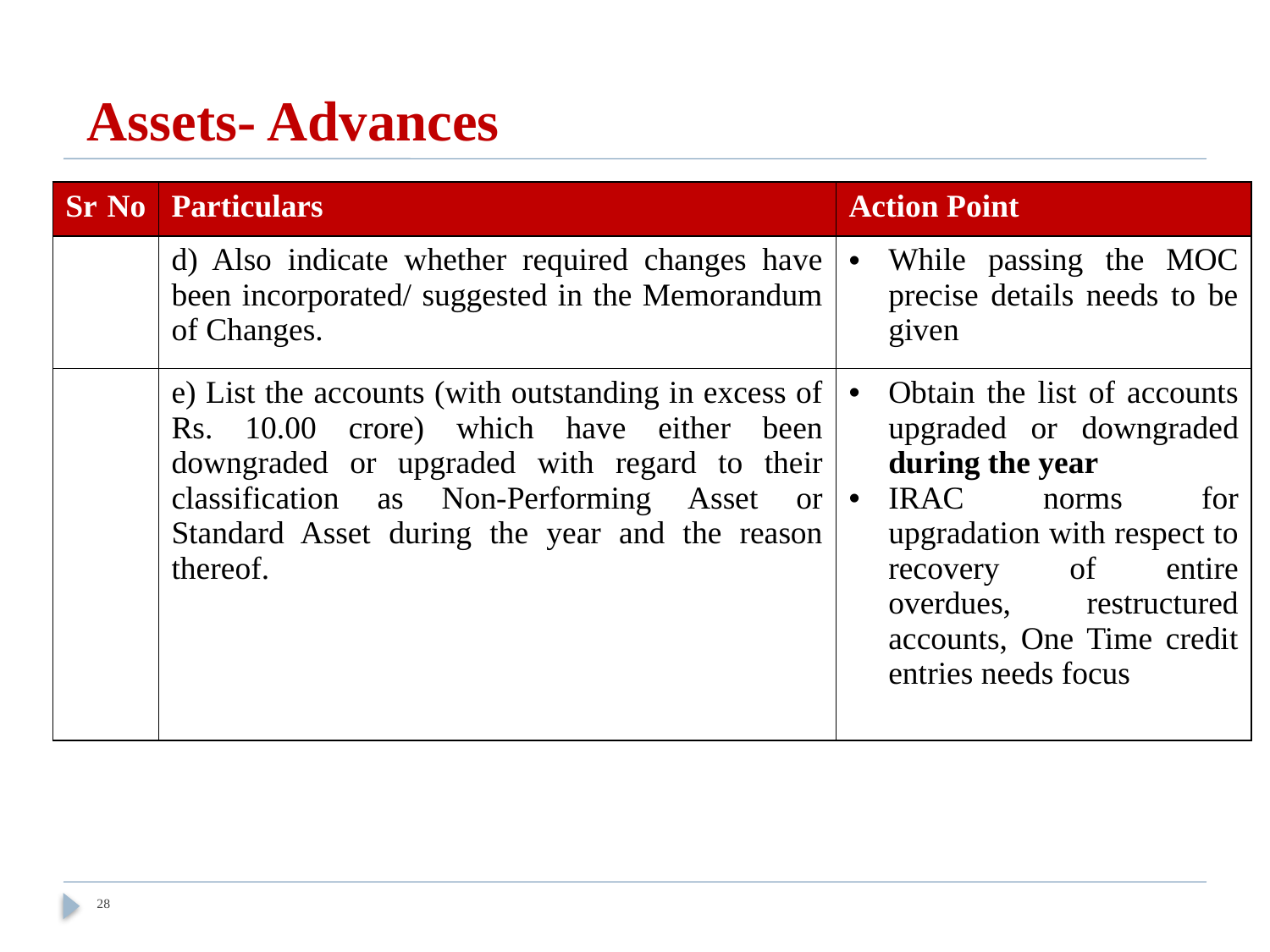

# Assets- Advances
| Sr No | Particulars | Action Point |
| --- | --- | --- |
|  | d) Also indicate whether required changes have been incorporated/ suggested in the Memorandum of Changes. | While passing the MOC precise details needs to be given |
|  | e) List the accounts (with outstanding in excess of Rs. 10.00 crore) which have either been downgraded or upgraded with regard to their classification as Non-Performing Asset or Standard Asset during the year and the reason thereof. | Obtain the list of accounts upgraded or downgraded during the year IRAC norms for upgradation with respect to recovery of entire overdues, restructured accounts, One Time credit entries needs focus |
28